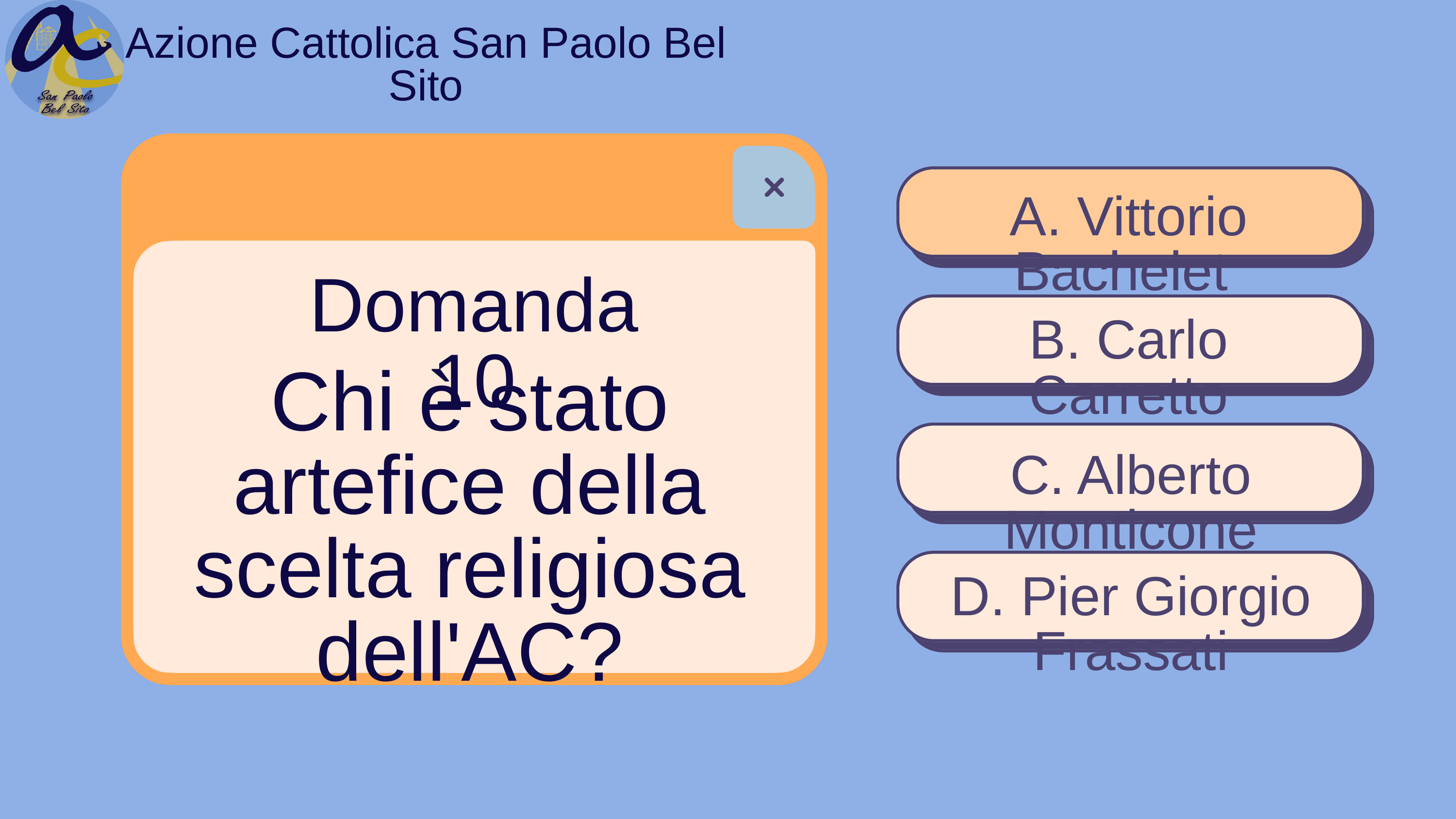

Azione Cattolica San Paolo Bel Sito

A. Vittorio Bachelet
Domanda 10

B. Carlo Carretto
Chi è stato artefice della scelta religiosa dell'AC?

C. Alberto Monticone

D. Pier Giorgio Frassati